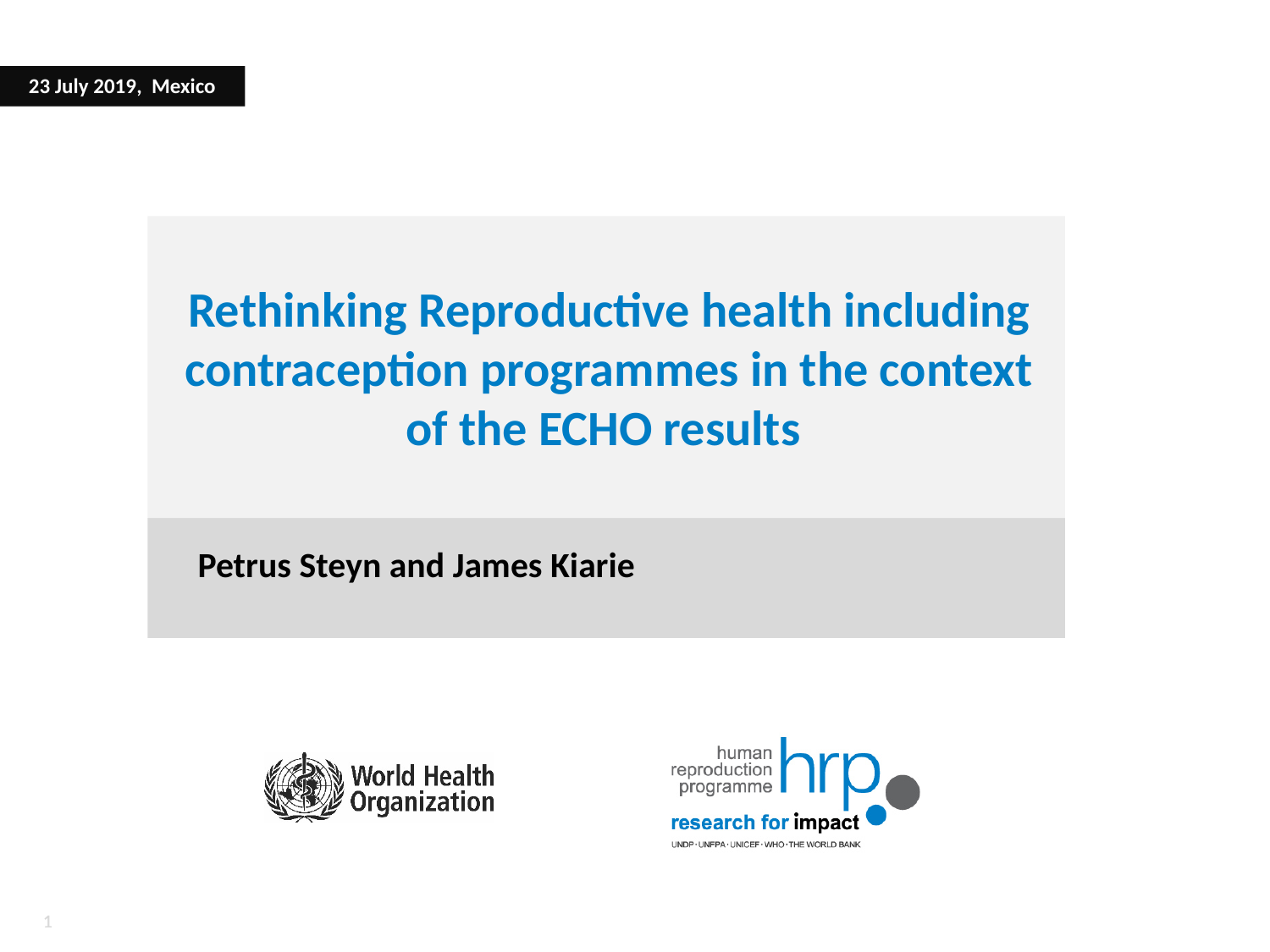

23 July 2019,  Mexico
# Rethinking Reproductive health including contraception programmes in the context of the ECHO results
Petrus Steyn and James Kiarie